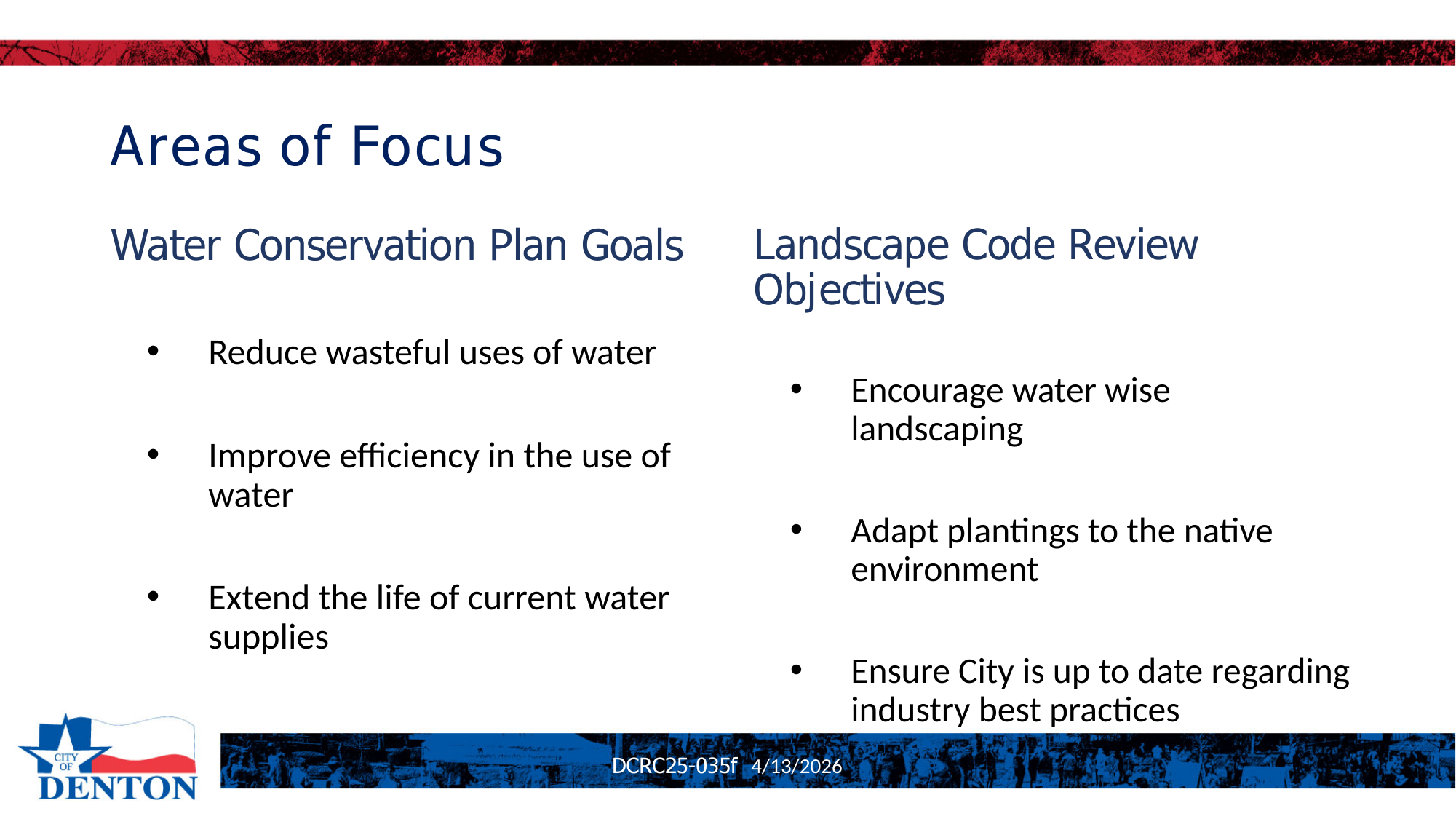

# Areas of Focus
Water Conservation Plan Goals

Reduce wasteful uses of water

Improve efficiency in the use of water

Extend the life of current water supplies
Landscape Code Review Objectives

Encourage water wise landscaping

Adapt plantings to the native environment

Ensure City is up to date regarding industry best practices
DCRC25-035f  4/13/2026